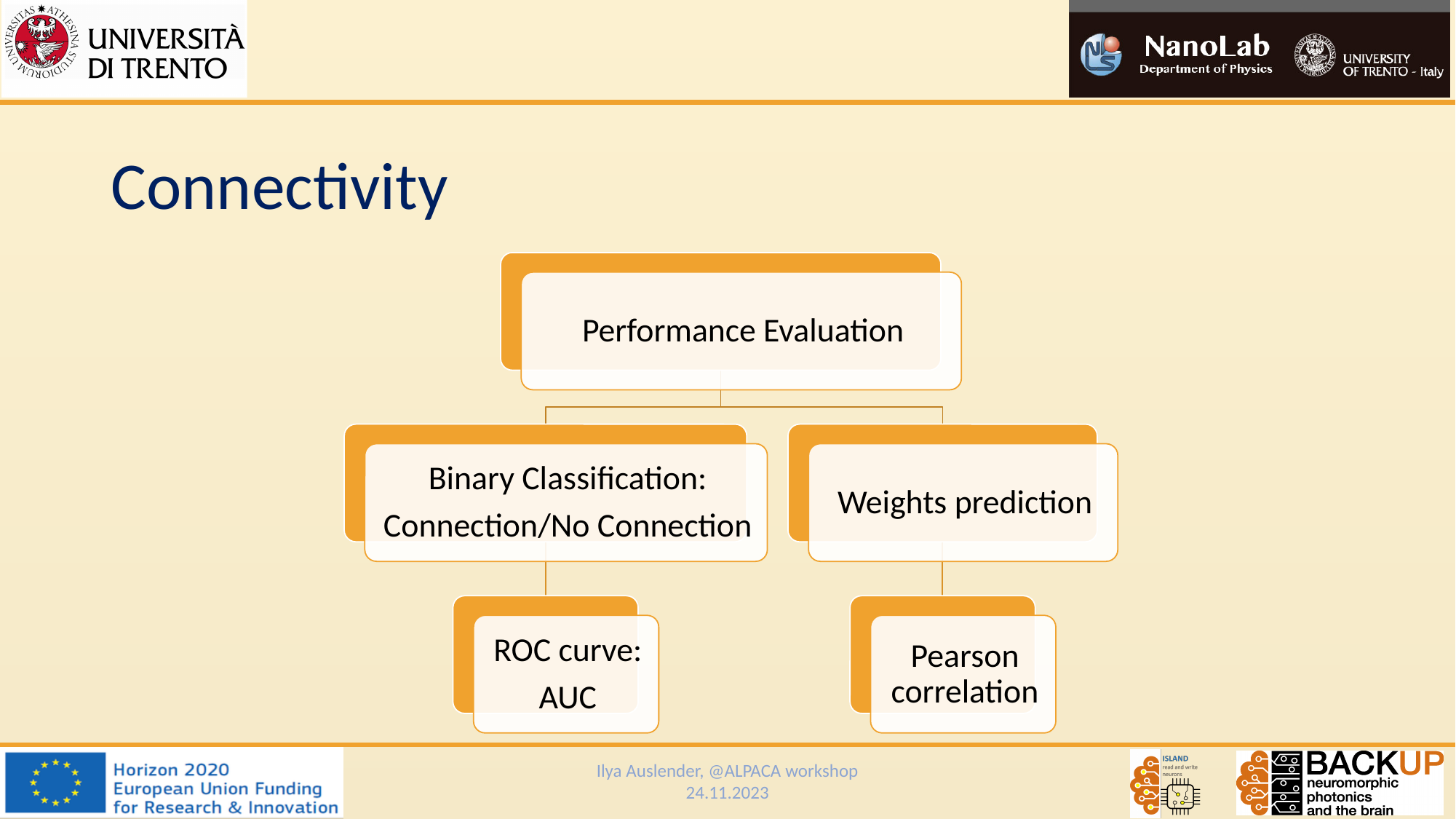

# Connectivity
Performance Evaluation
Binary Classification:
Connection/No Connection
ROC curve:
AUC
Weights prediction
Pearson correlation
Ilya Auslender, @ALPACA workshop
24.11.2023